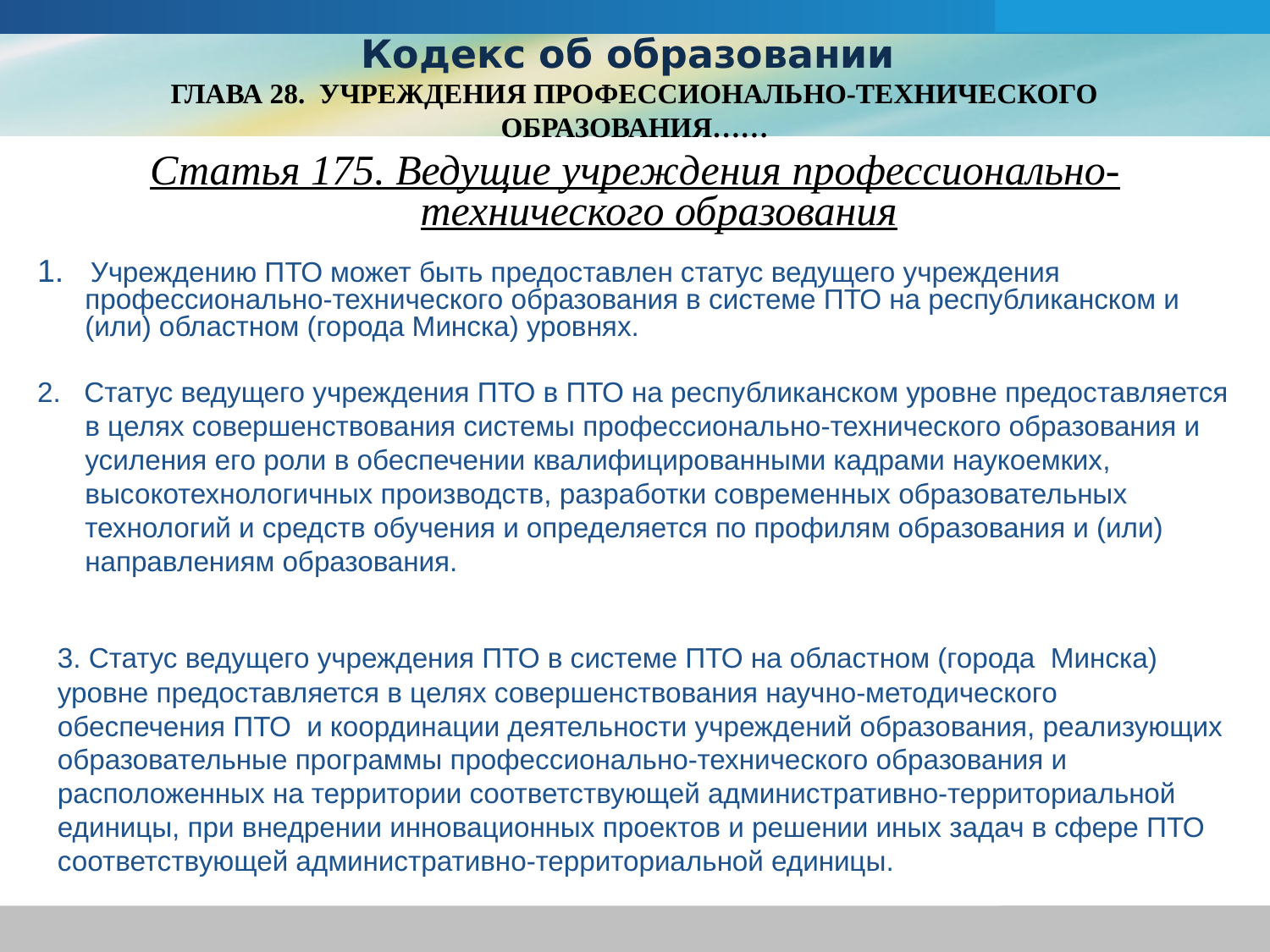

www.themegallery.com

Кодекс об образовании
ГЛАВА 28.  УЧРЕЖДЕНИЯ ПРОФЕССИОНАЛЬНО-ТЕХНИЧЕСКОГО ОБРАЗОВАНИЯ……

Статья 175. Ведущие учреждения профессионально-технического образования

1.   Учреждению ПТО может быть предоставлен статус ведущего учреждения профессионально-технического образования в системе ПТО на республиканском и (или) областном (города Минска) уровнях.

2.   Статус ведущего учреждения ПТО в ПТО на республиканском уровне предоставляется в целях совершенствования системы профессионально-технического образования и усиления его роли в обеспечении квалифицированными кадрами наукоемких, высокотехнологичных производств, разработки современных образовательных технологий и средств обучения и определяется по профилям образования и (или) направлениям образования.

3. Статус ведущего учреждения ПТО в системе ПТО на областном (города  Минска) уровне предоставляется в целях совершенствования научно-методического обеспечения ПТО  и координации деятельности учреждений образования, реализующих образовательные программы профессионально-технического образования и расположенных на территории соответствующей административно-территориальной единицы, при внедрении инновационных проектов и решении иных задач в сфере ПТО соответствующей административно-территориальной единицы.
Company Logo